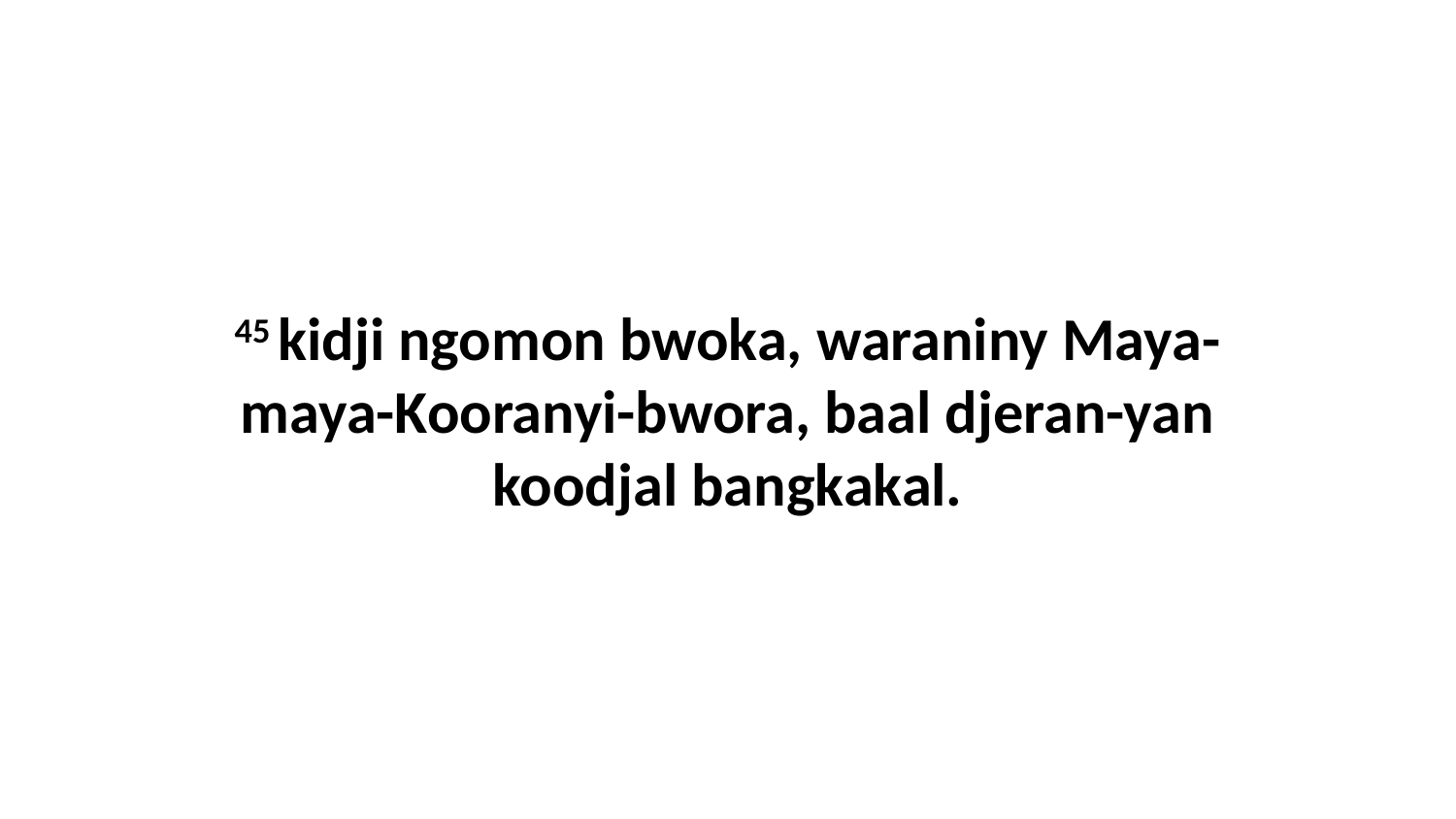

45 kidji ngomon bwoka, waraniny Maya-maya-Kooranyi-bwora, baal djeran-yan koodjal bangkakal.